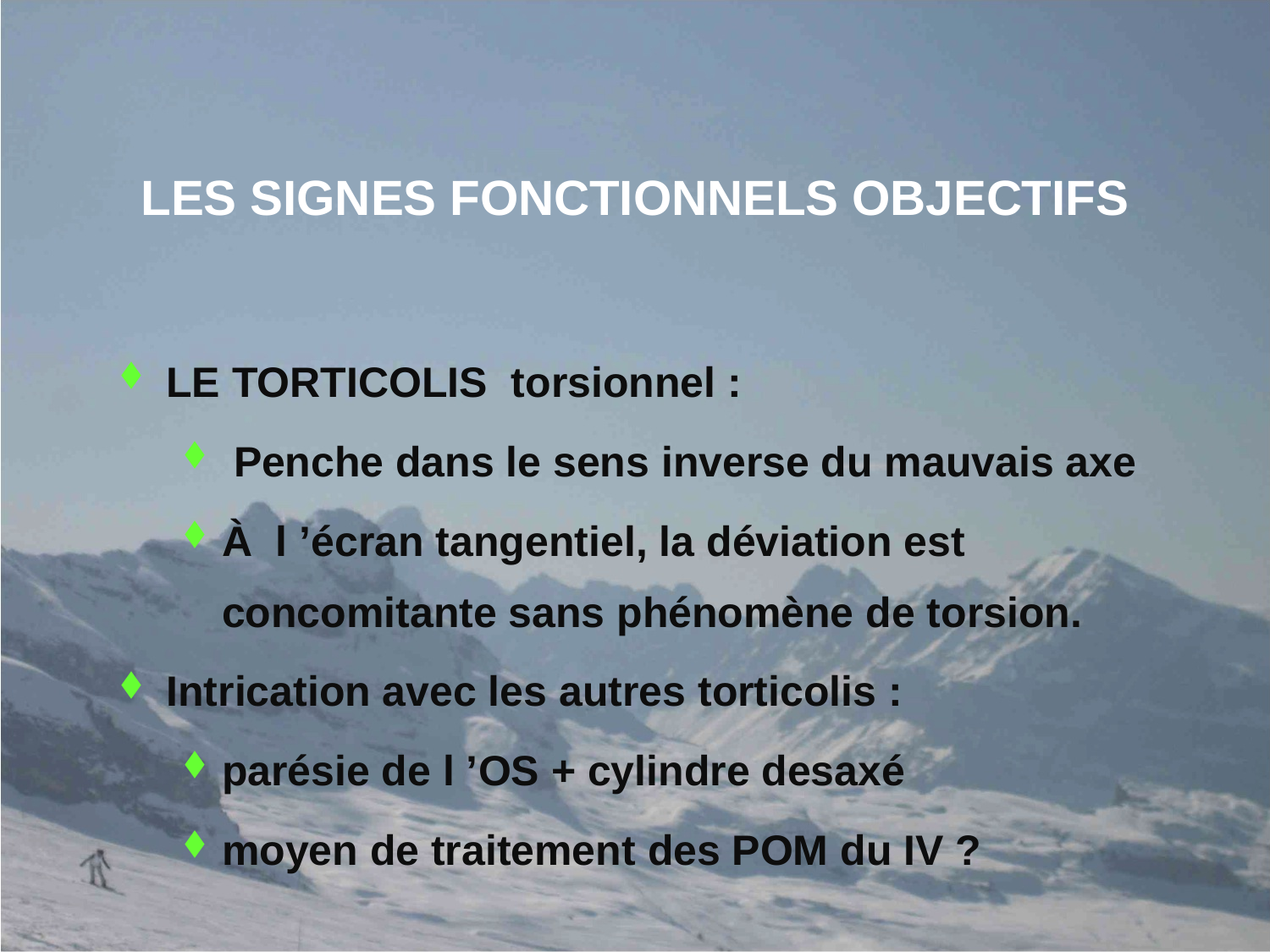

# LES SIGNES FONCTIONNELS OBJECTIFS
LE TORTICOLIS  torsionnel :
 Penche dans le sens inverse du mauvais axe
À  l ’écran tangentiel, la déviation est concomitante sans phénomène de torsion.
Intrication avec les autres torticolis :
parésie de l ’OS + cylindre desaxé
moyen de traitement des POM du IV ?